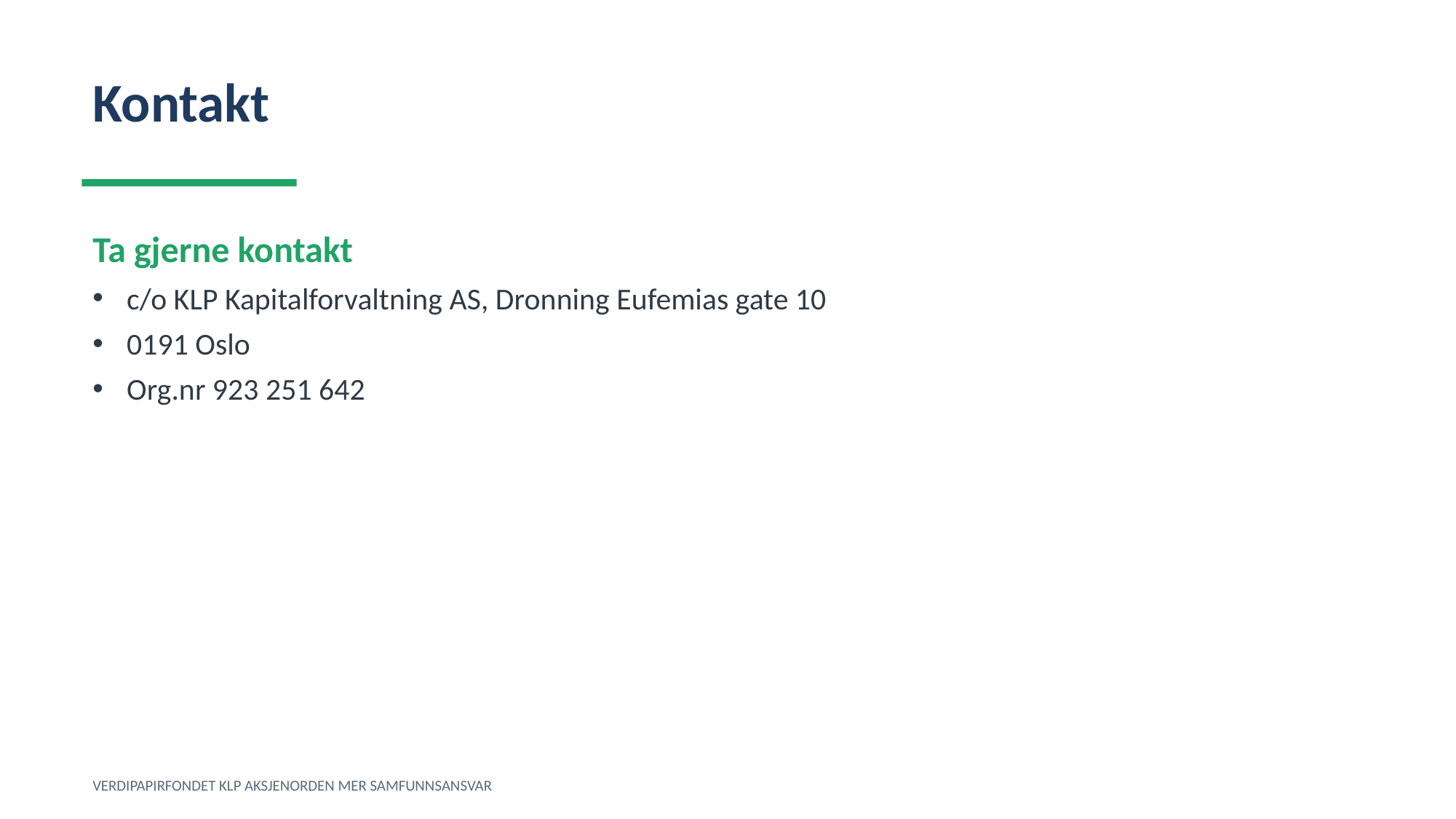

Kontakt

Ta gjerne kontakt
c/o KLP Kapitalforvaltning AS, Dronning Eufemias gate 10
0191 Oslo
Org.nr 923 251 642
VERDIPAPIRFONDET KLP AKSJENORDEN MER SAMFUNNSANSVAR